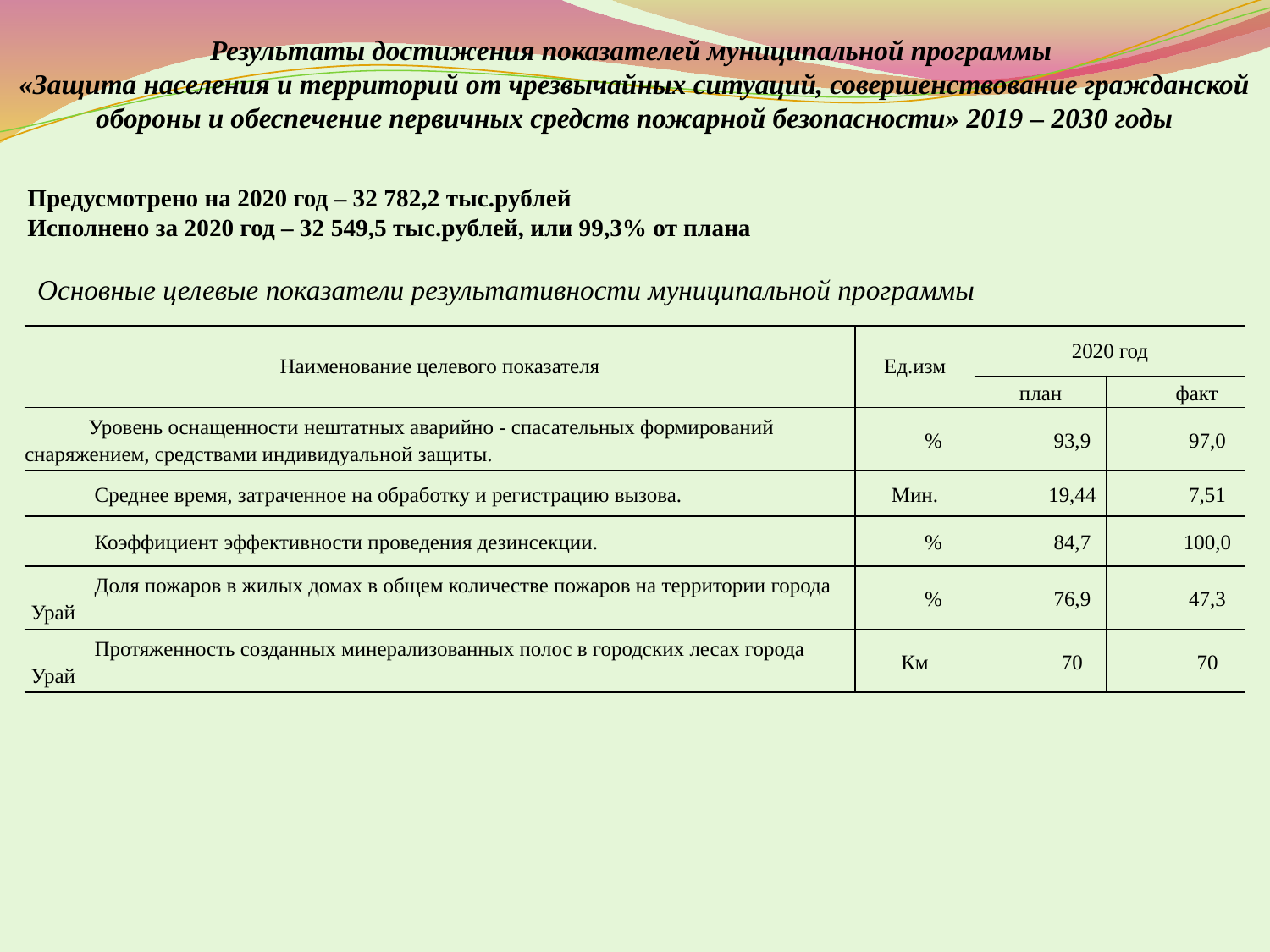

Результаты достижения показателей муниципальной программы
«Защита населения и территорий от чрезвычайных ситуаций, совершенствование гражданской обороны и обеспечение первичных средств пожарной безопасности» 2019 – 2030 годы
Предусмотрено на 2020 год – 32 782,2 тыс.рублей
Исполнено за 2020 год – 32 549,5 тыс.рублей, или 99,3% от плана
Основные целевые показатели результативности муниципальной программы
| Наименование целевого показателя | Ед.изм | 2020 год |  |
| --- | --- | --- | --- |
|  |  | план | факт |
| Уровень оснащенности нештатных аварийно - спасательных формирований снаряжением, средствами индивидуальной защиты. | % | 93,9 | 97,0 |
| Среднее время, затраченное на обработку и регистрацию вызова. | Мин. | 19,44 | 7,51 |
| Коэффициент эффективности проведения дезинсекции. | % | 84,7 | 100,0 |
| Доля пожаров в жилых домах в общем количестве пожаров на территории города Урай | % | 76,9 | 47,3 |
| Протяженность созданных минерализованных полос в городских лесах города Урай | Км | 70 | 70 |